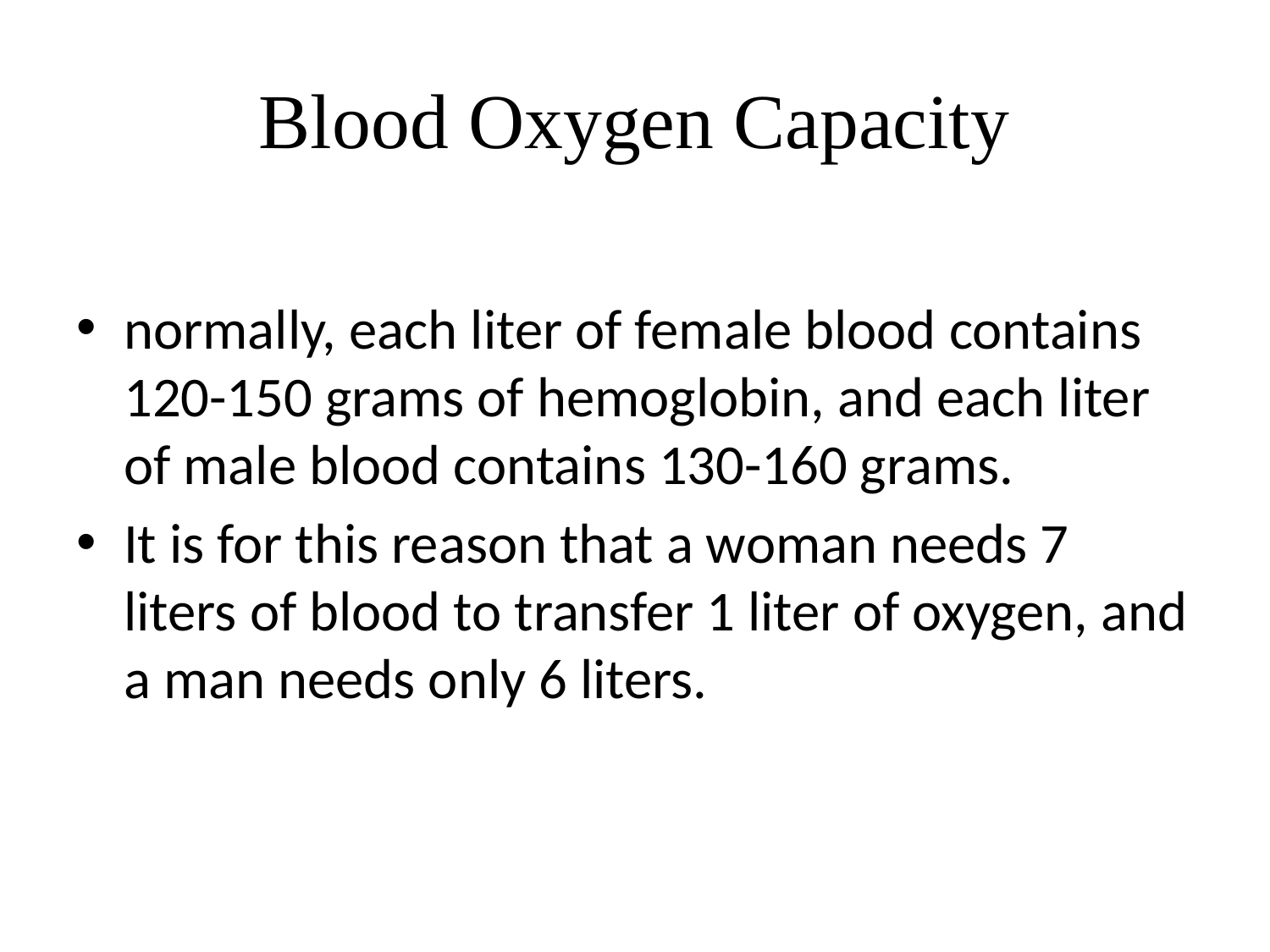

# Blood Oxygen Capacity
normally, each liter of female blood contains 120-150 grams of hemoglobin, and each liter of male blood contains 130-160 grams.
It is for this reason that a woman needs 7 liters of blood to transfer 1 liter of oxygen, and a man needs only 6 liters.